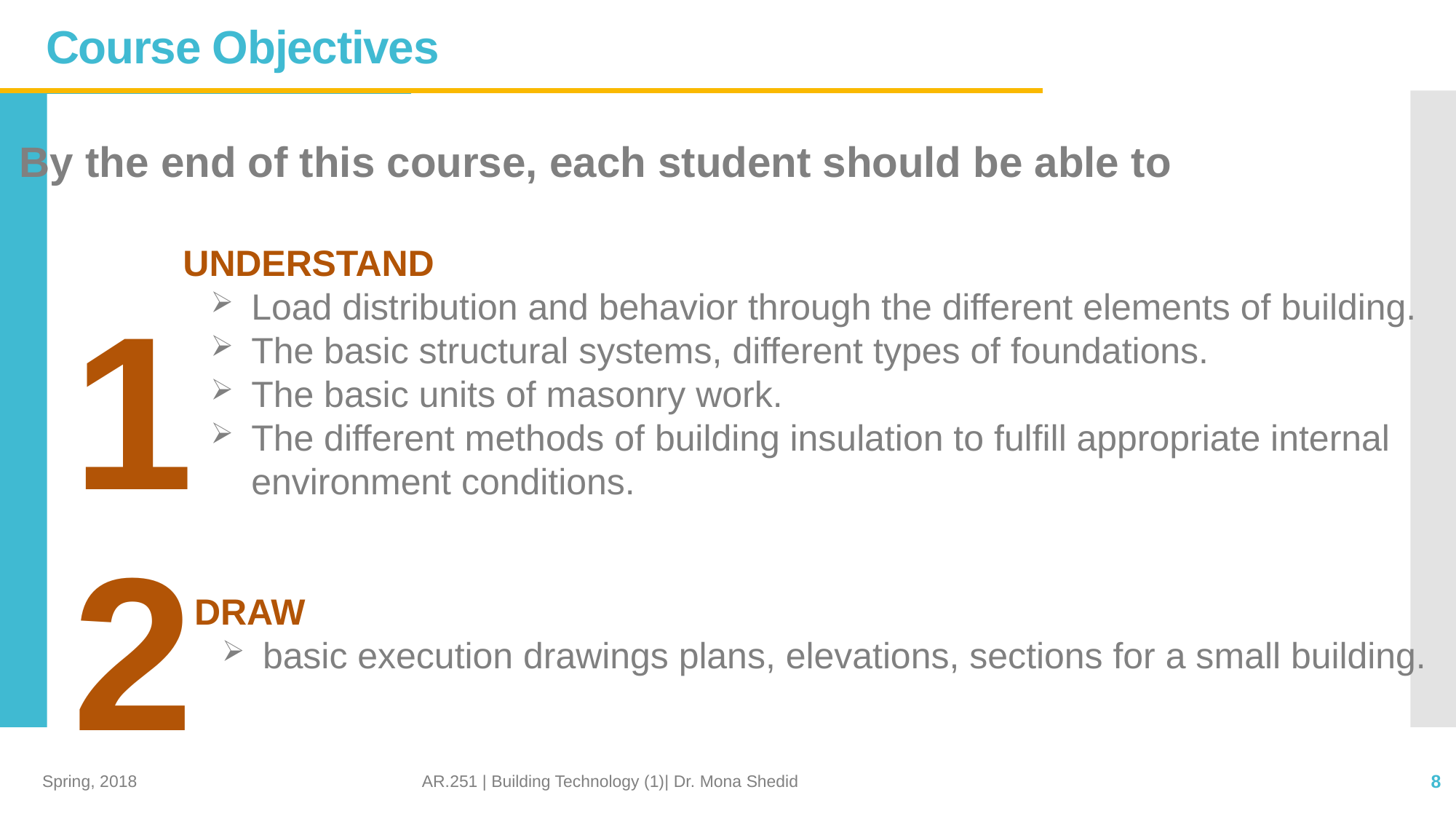

# Course Objectives
By the end of this course, each student should be able to
1
UNDERSTAND
Load distribution and behavior through the different elements of building.
The basic structural systems, different types of foundations.
The basic units of masonry work.
The different methods of building insulation to fulfill appropriate internal environment conditions.
2
DRAW
basic execution drawings plans, elevations, sections for a small building.
Spring, 2018
AR.251 | Building Technology (1)| Dr. Mona Shedid
8